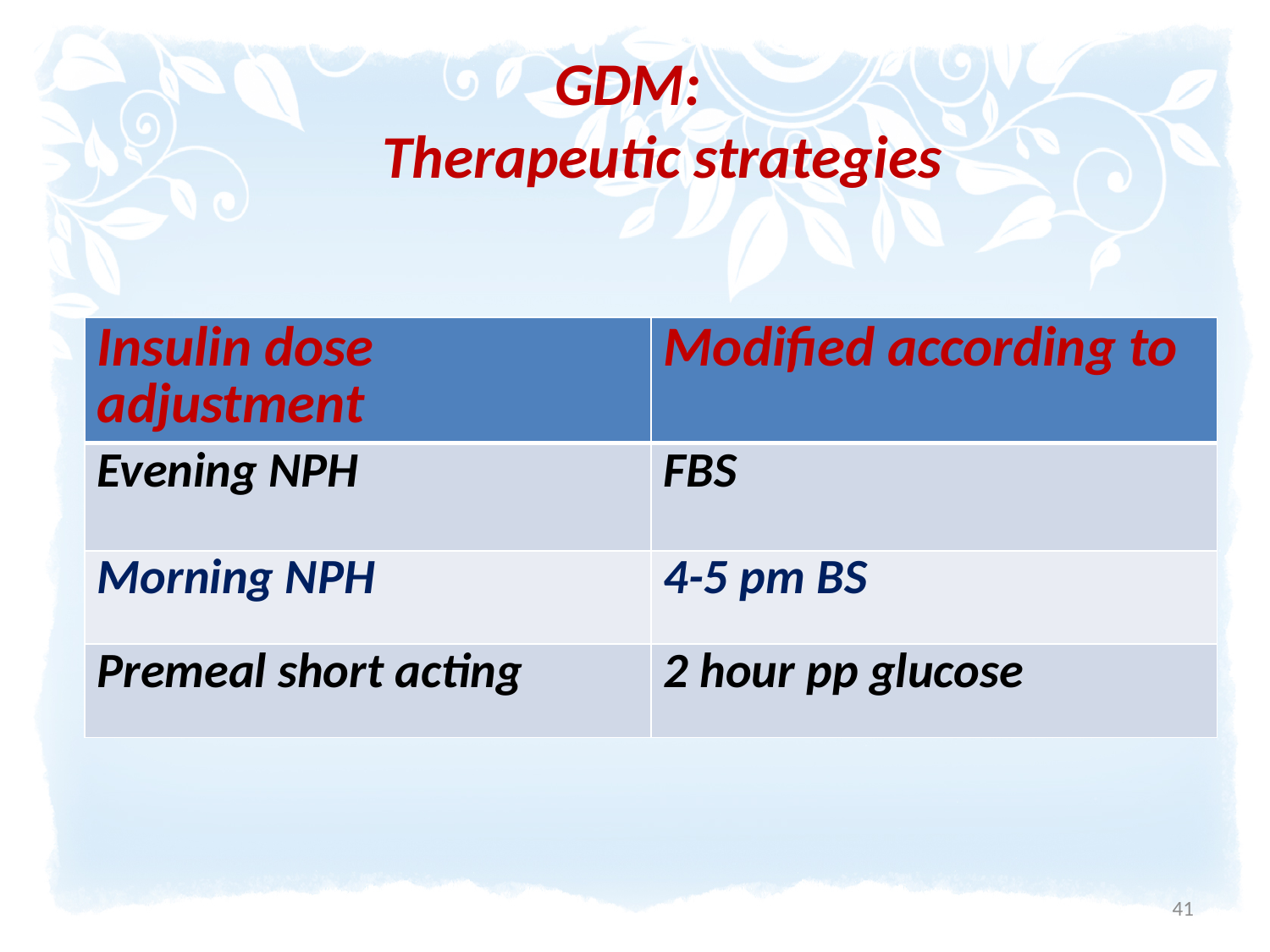

# GDM: Therapeutic strategies
| Insulin dose adjustment | Modified according to |
| --- | --- |
| Evening NPH | FBS |
| Morning NPH | 4-5 pm BS |
| Premeal short acting | 2 hour pp glucose |
41